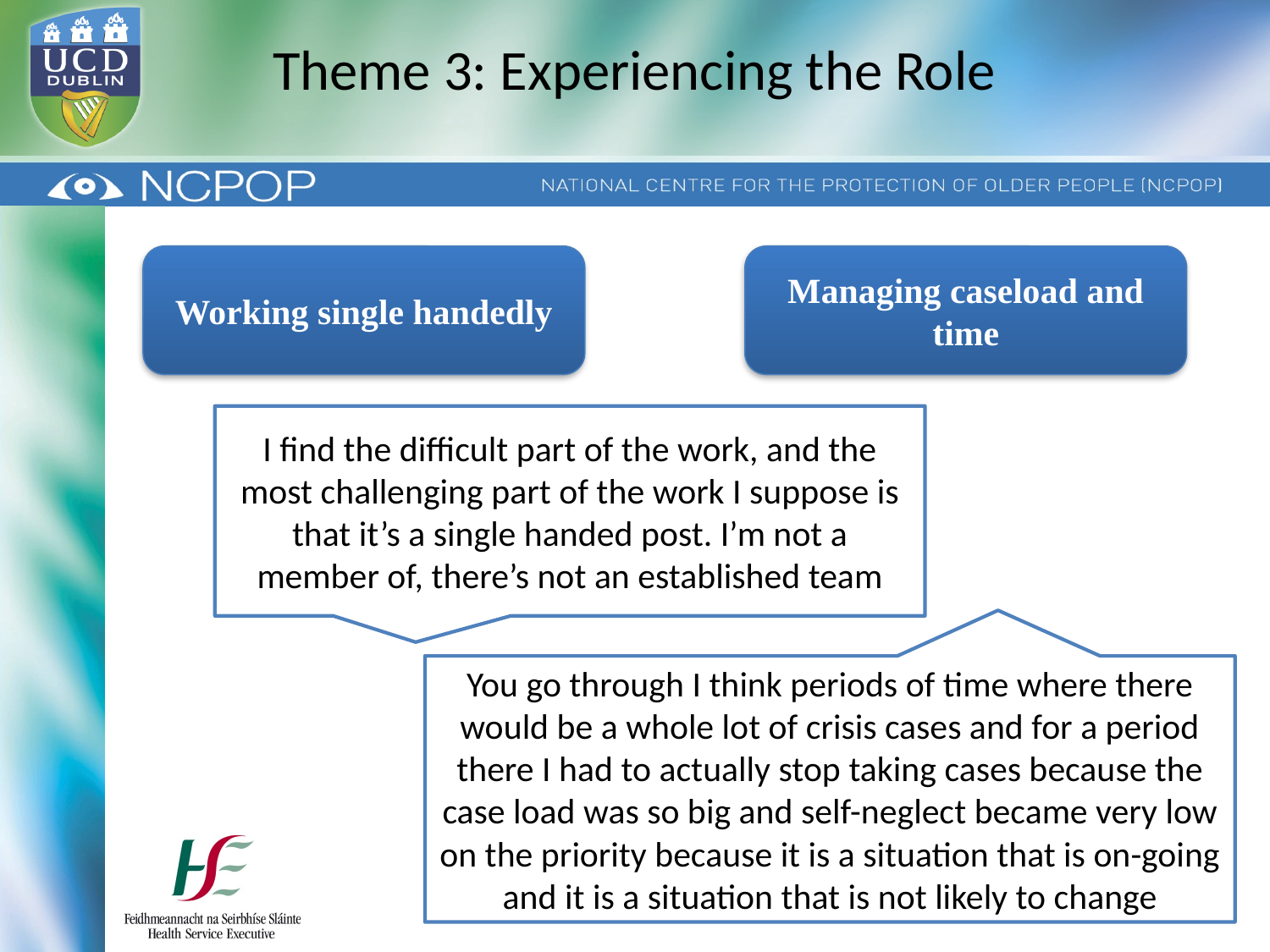

# Theme 3: Experiencing the Role
Working single handedly
Managing caseload and time
I find the difficult part of the work, and the most challenging part of the work I suppose is that it’s a single handed post. I’m not a member of, there’s not an established team
You go through I think periods of time where there would be a whole lot of crisis cases and for a period there I had to actually stop taking cases because the case load was so big and self-neglect became very low on the priority because it is a situation that is on-going and it is a situation that is not likely to change